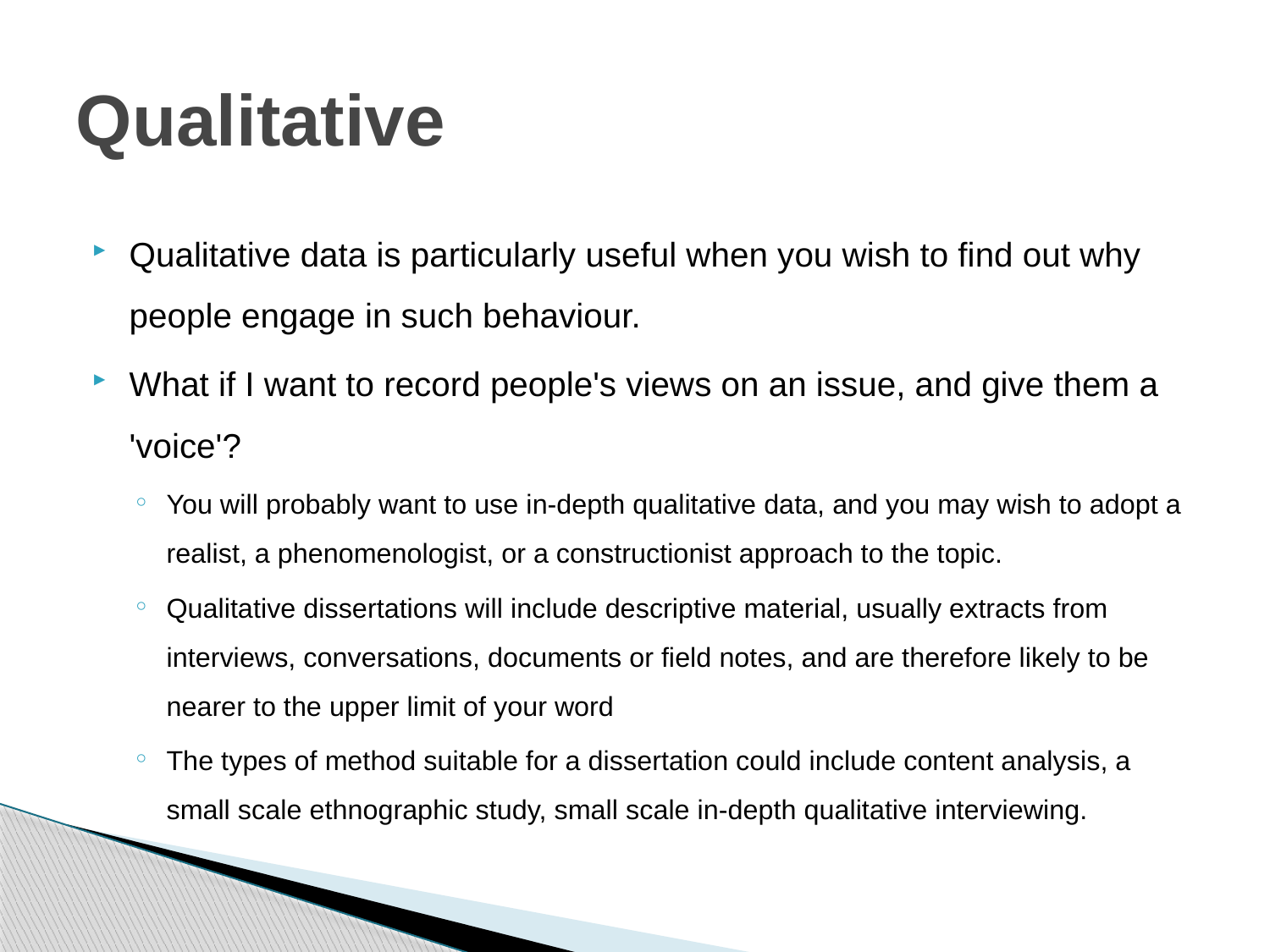

# Qualitative
Qualitative data is particularly useful when you wish to find out why people engage in such behaviour.
What if I want to record people's views on an issue, and give them a 'voice'?
You will probably want to use in-depth qualitative data, and you may wish to adopt a realist, a phenomenologist, or a constructionist approach to the topic.
Qualitative dissertations will include descriptive material, usually extracts from interviews, conversations, documents or field notes, and are therefore likely to be nearer to the upper limit of your word
The types of method suitable for a dissertation could include content analysis, a small scale ethnographic study, small scale in-depth qualitative interviewing.